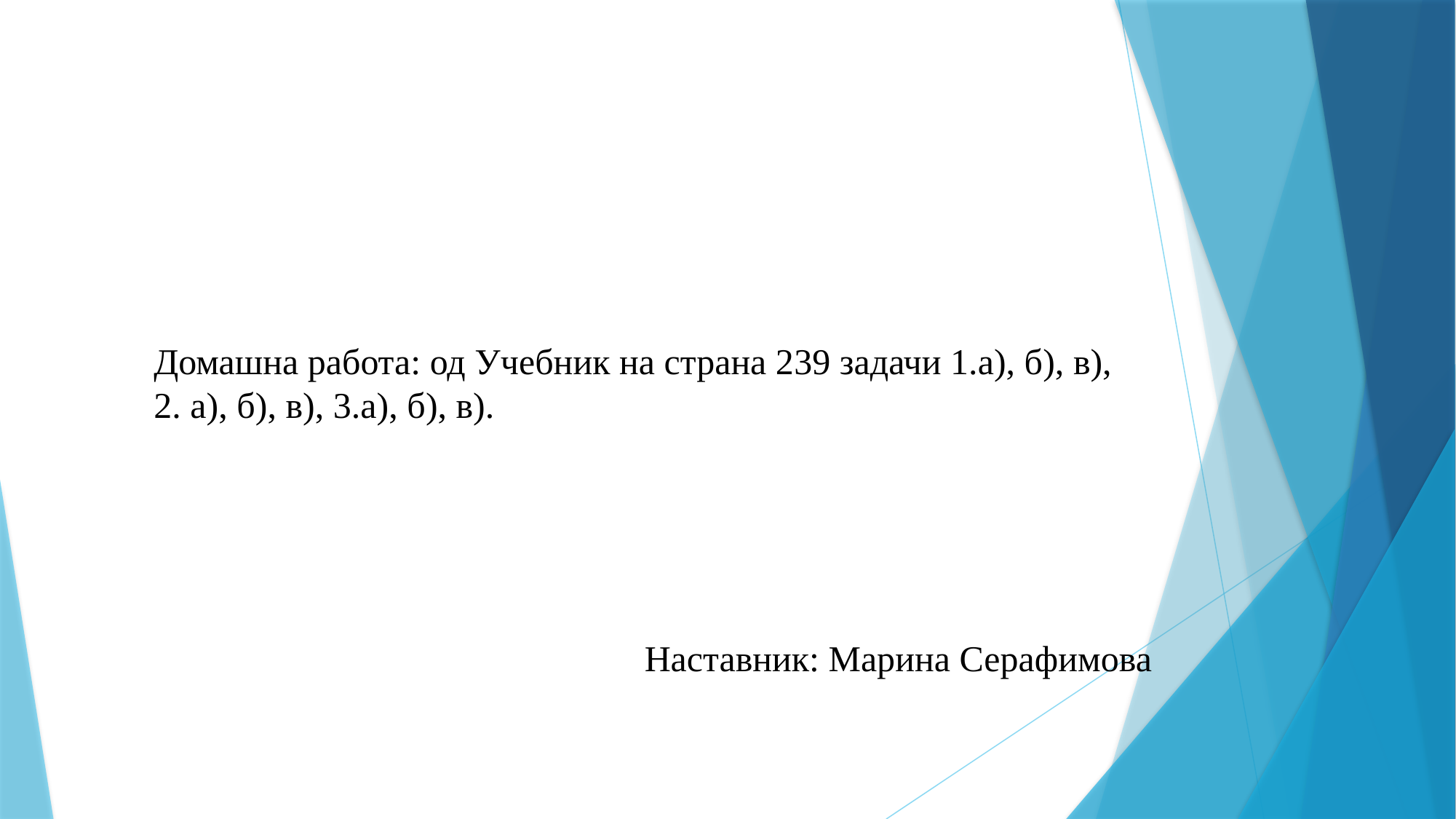

Домашна работа: од Учебник на страна 239 задачи 1.a), б), в), 2. а), б), в), 3.а), б), в).
Наставник: Марина Серафимова